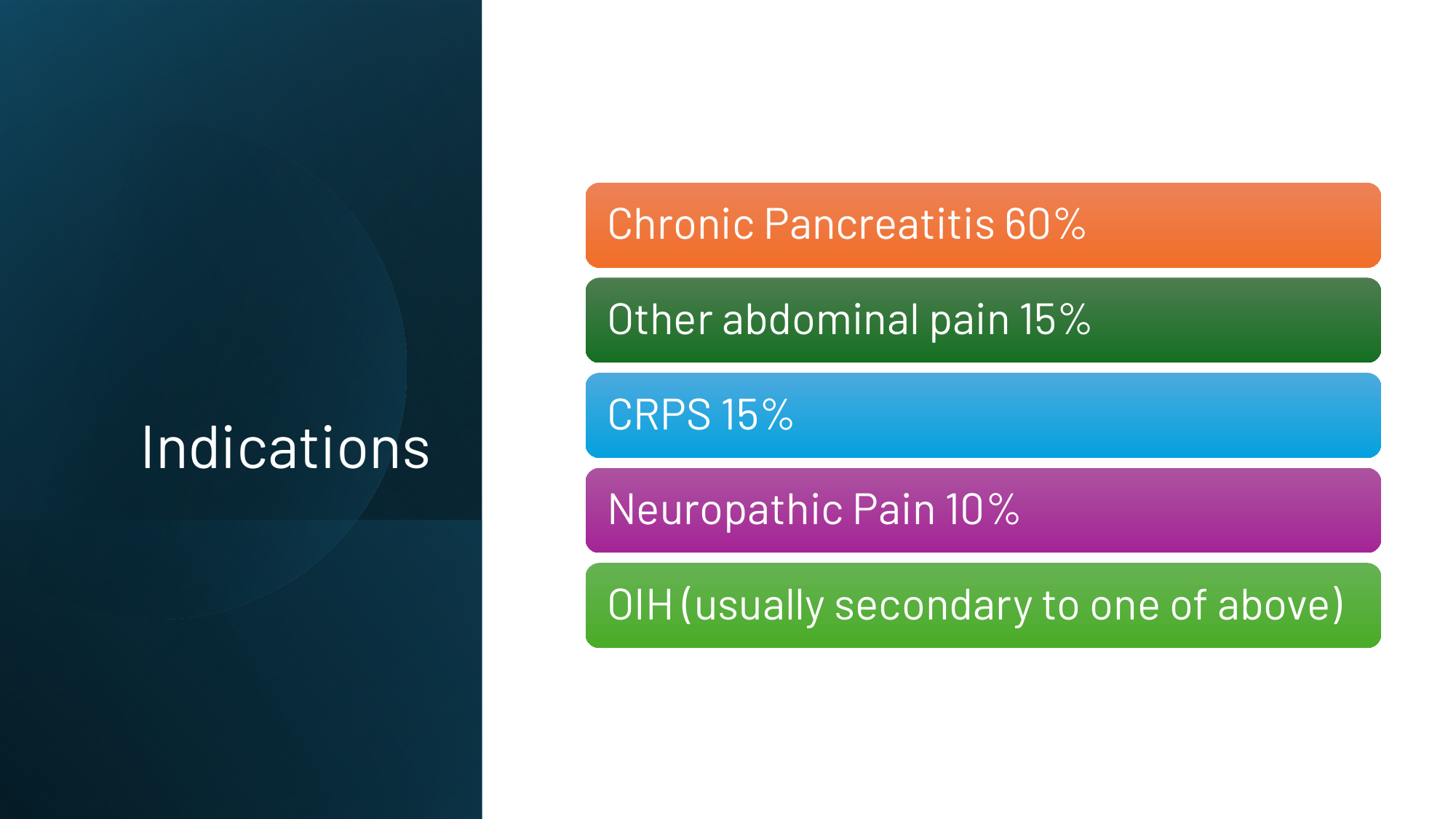

Chronic Pancreatitis 60%
Other abdominal pain 15%
CRPS 15%
Neuropathic Pain 10%
OIH (usually secondary to one of above)

# Indications